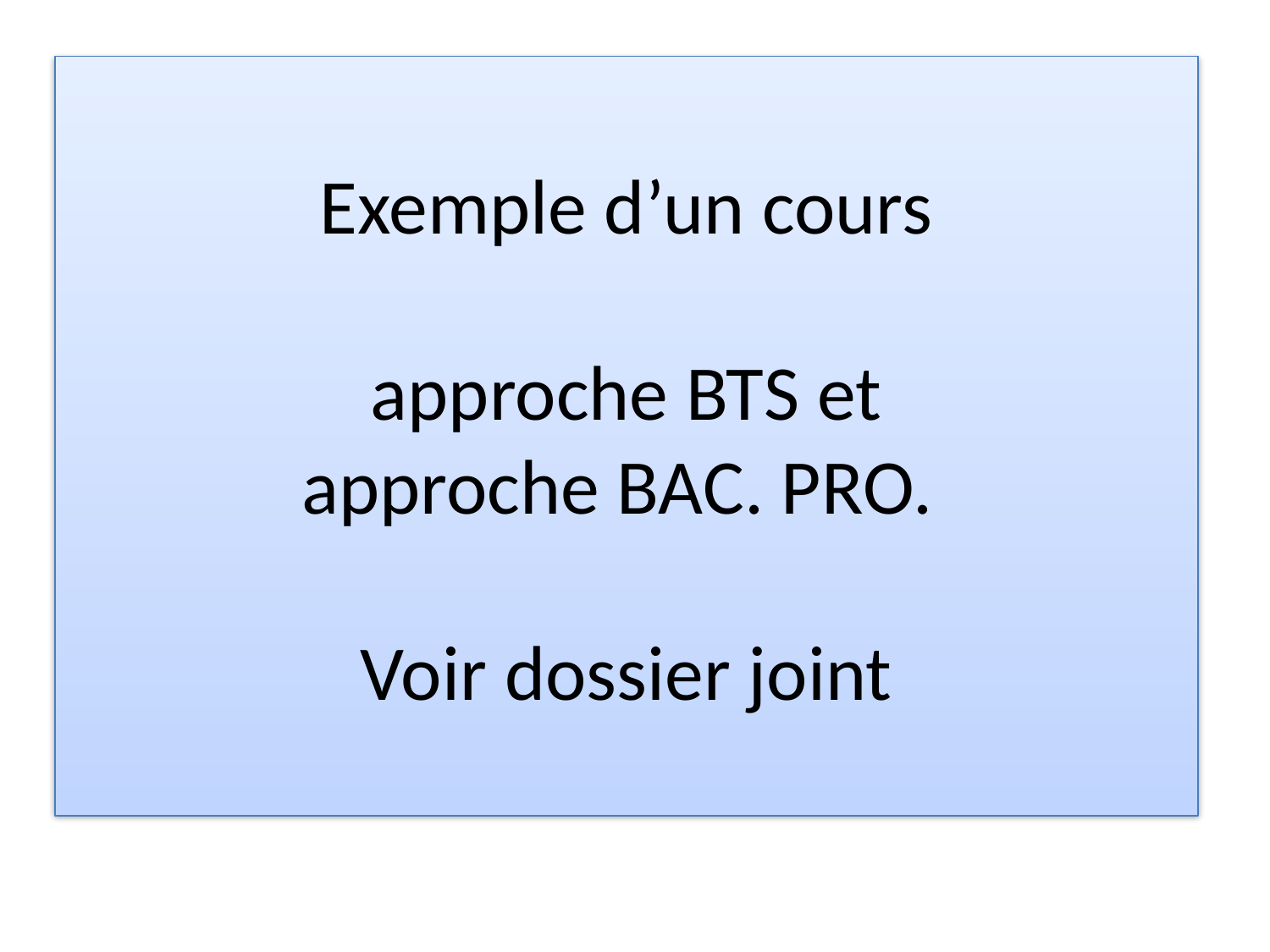

# Exemple d’un cours approche BTS et approche BAC. PRO. Voir dossier joint